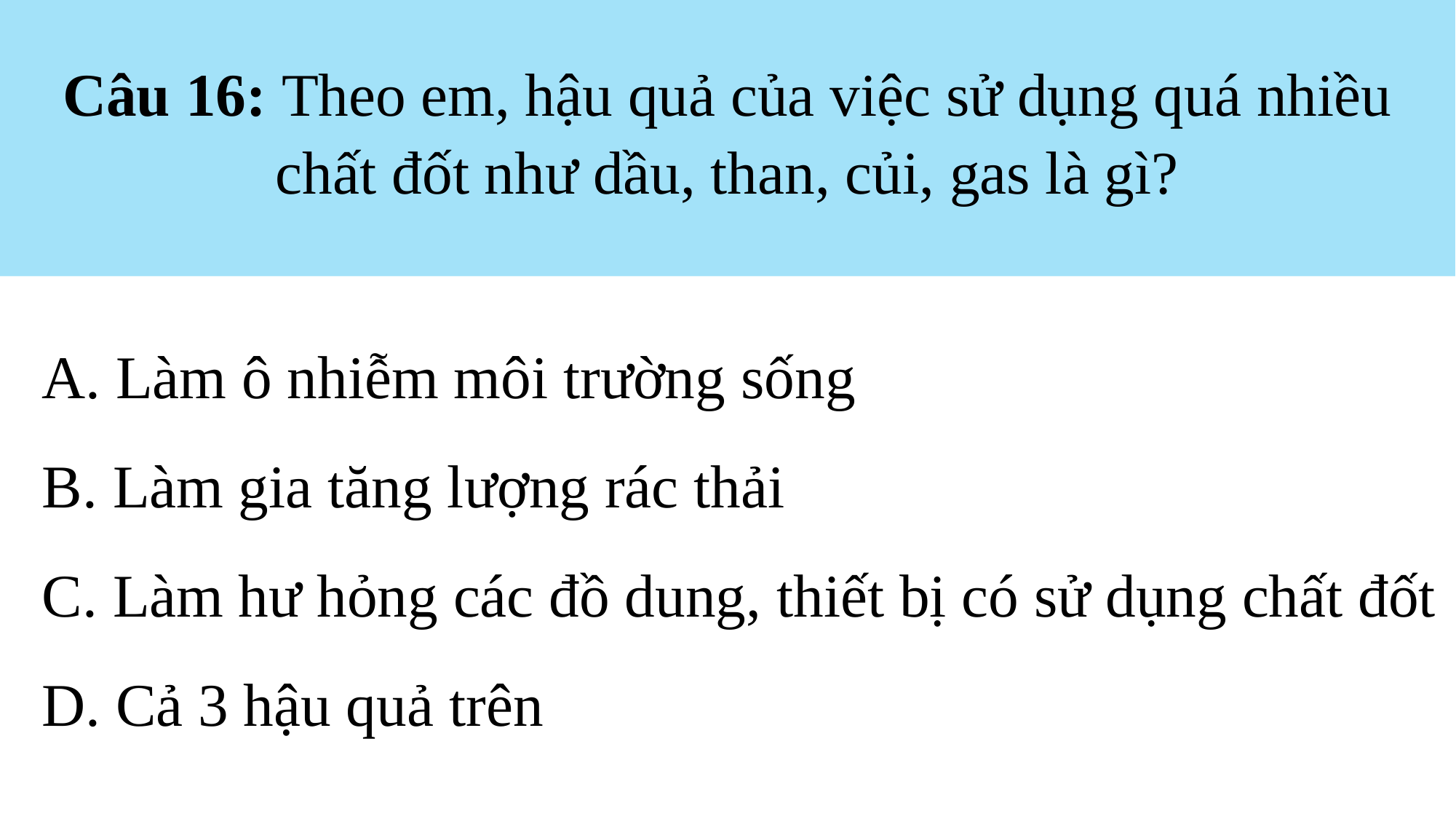

Câu 16: Theo em, hậu quả của việc sử dụng quá nhiều chất đốt như dầu, than, củi, gas là gì?
A. Làm ô nhiễm môi trường sống
B. Làm gia tăng lượng rác thải
C. Làm hư hỏng các đồ dung, thiết bị có sử dụng chất đốt
D. Cả 3 hậu quả trên
D